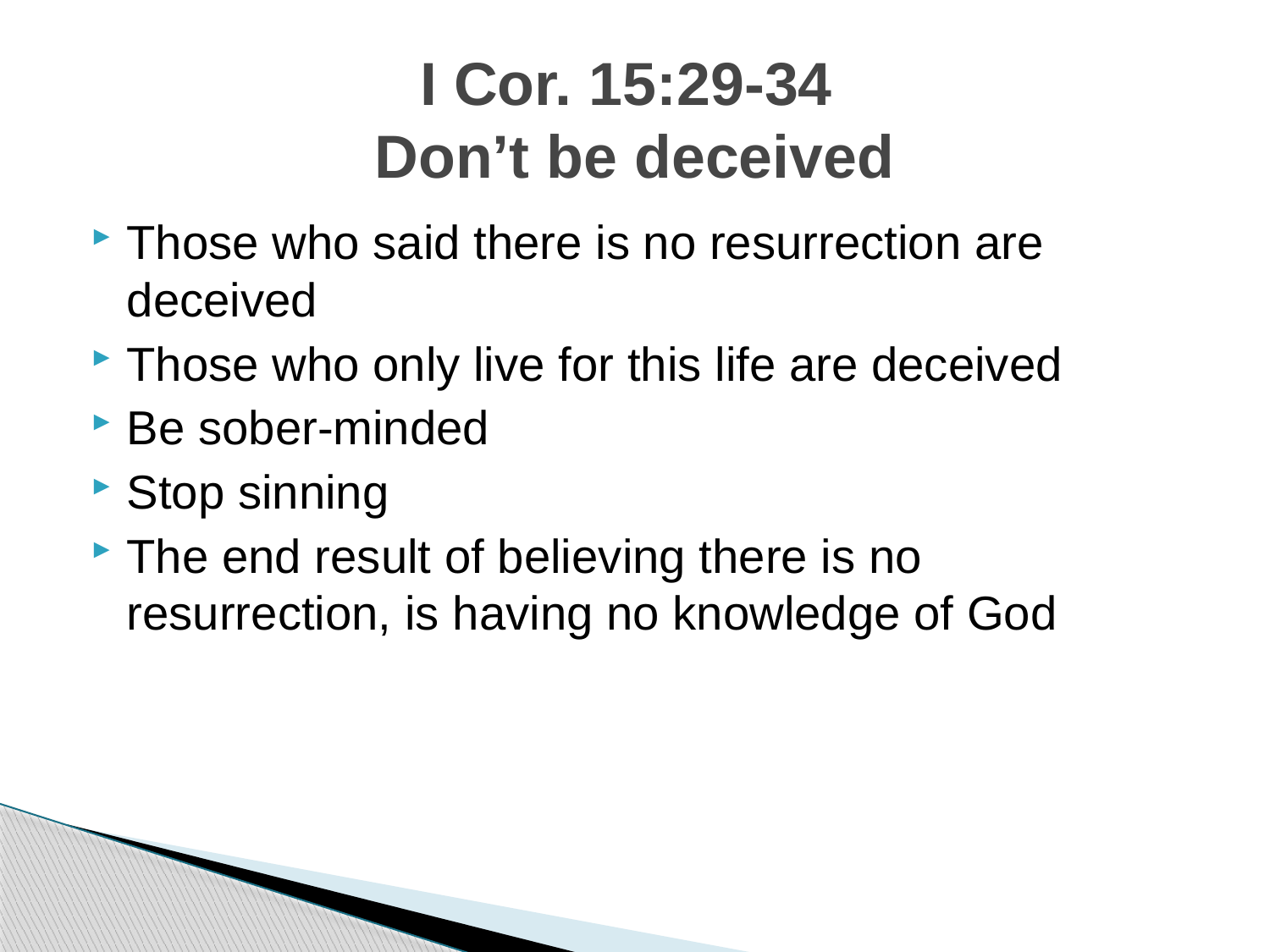

# I Cor. 15:29-34 Don’t be deceived
Those who said there is no resurrection are deceived
Those who only live for this life are deceived
Be sober-minded
Stop sinning
The end result of believing there is no resurrection, is having no knowledge of God